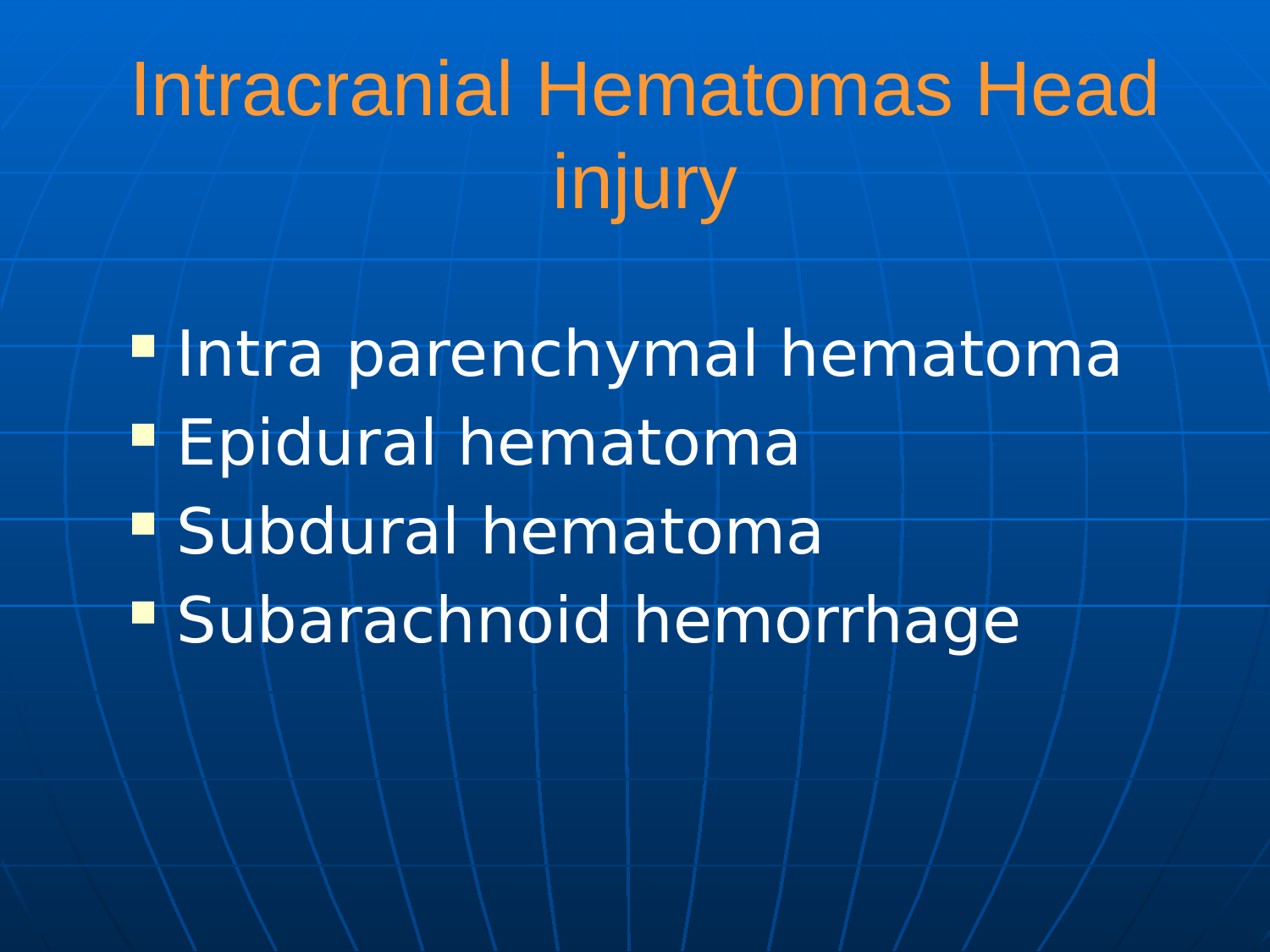

# Intracranial Hematomas Head injury
Intra parenchymal hematoma
Epidural hematoma
Subdural hematoma
Subarachnoid hemorrhage